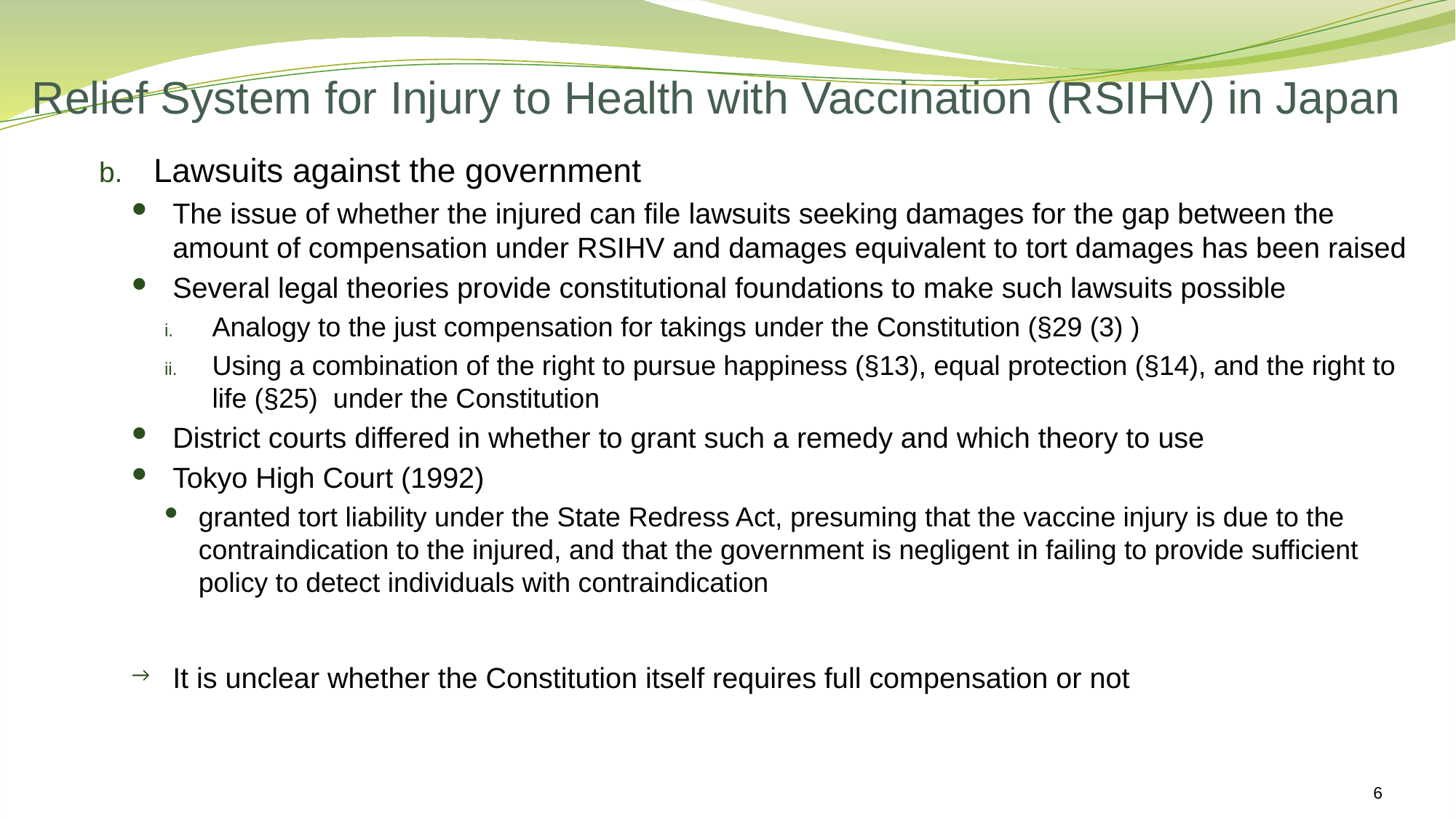

# Relief System for Injury to Health with Vaccination (RSIHV) in Japan
Lawsuits against the government
The issue of whether the injured can file lawsuits seeking damages for the gap between the amount of compensation under RSIHV and damages equivalent to tort damages has been raised
Several legal theories provide constitutional foundations to make such lawsuits possible
Analogy to the just compensation for takings under the Constitution (§29 (3) )
Using a combination of the right to pursue happiness (§13), equal protection (§14), and the right to life (§25)  under the Constitution
District courts differed in whether to grant such a remedy and which theory to use
Tokyo High Court (1992)
granted tort liability under the State Redress Act, presuming that the vaccine injury is due to the contraindication to the injured, and that the government is negligent in failing to provide sufficient policy to detect individuals with contraindication

It is unclear whether the Constitution itself requires full compensation or not

6